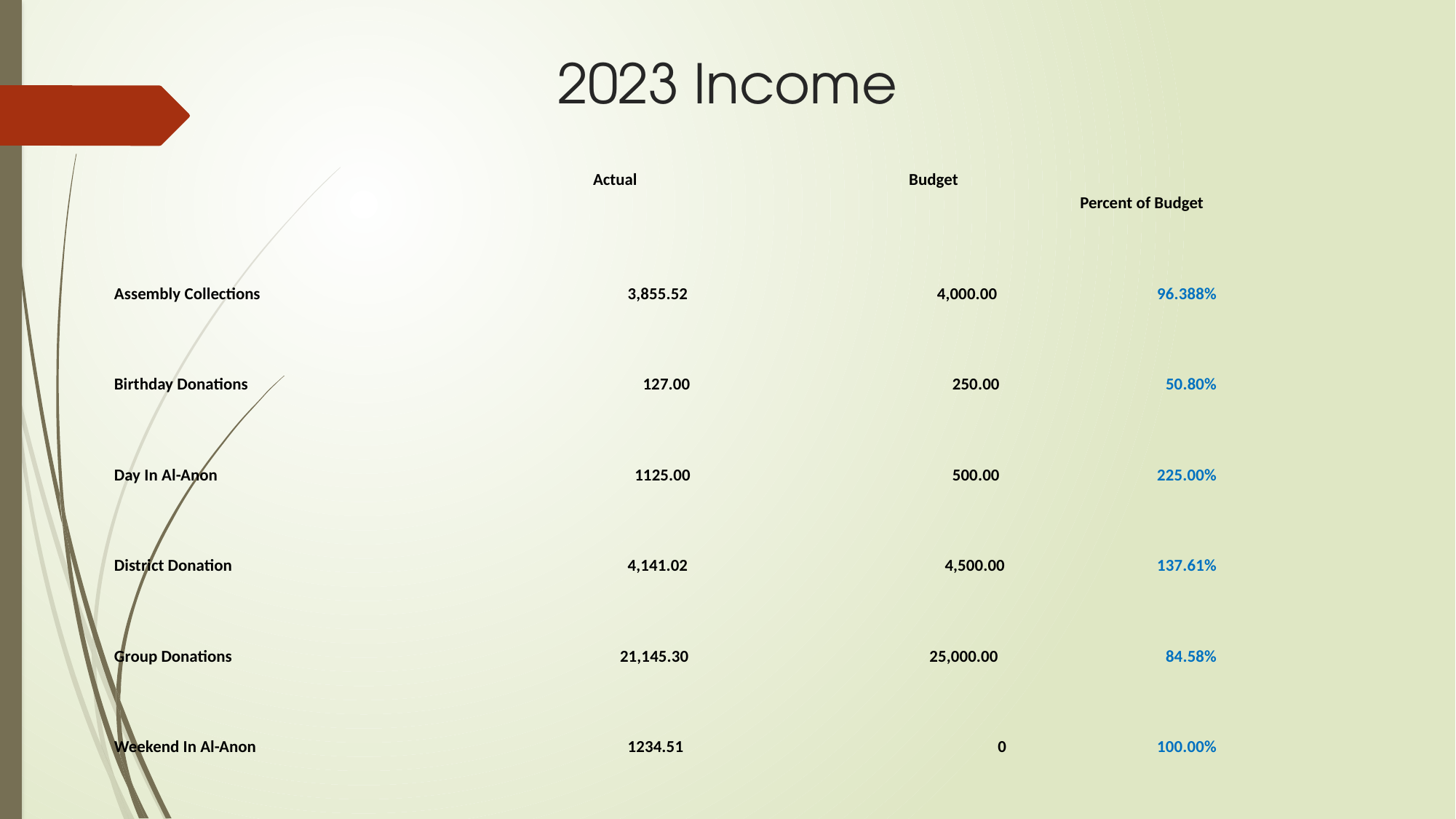

# 2023 Income
|  | Actual |  | Budget |  | Percent of Budget |
| --- | --- | --- | --- | --- | --- |
|  |  |  |  |  |  |
| Assembly Collections | 3,855.52 |  | 4,000.00 |  | 96.388% |
|  |  |  |  |  |  |
| Birthday Donations | 127.00 |  | 250.00 |  | 50.80% |
|  |  |  |  |  |  |
| Day In Al-Anon | 1125.00 |  | 500.00 |  | 225.00% |
|  |  |  |  |  |  |
| District Donation | 4,141.02 |  | 4,500.00 |  | 137.61% |
|  |  |  |  |  |  |
| Group Donations | 21,145.30 |  | 25,000.00 |  | 84.58% |
|  |  |  |  |  |  |
| Weekend In Al-Anon | 1234.51 |  | 0 |  | 100.00% |